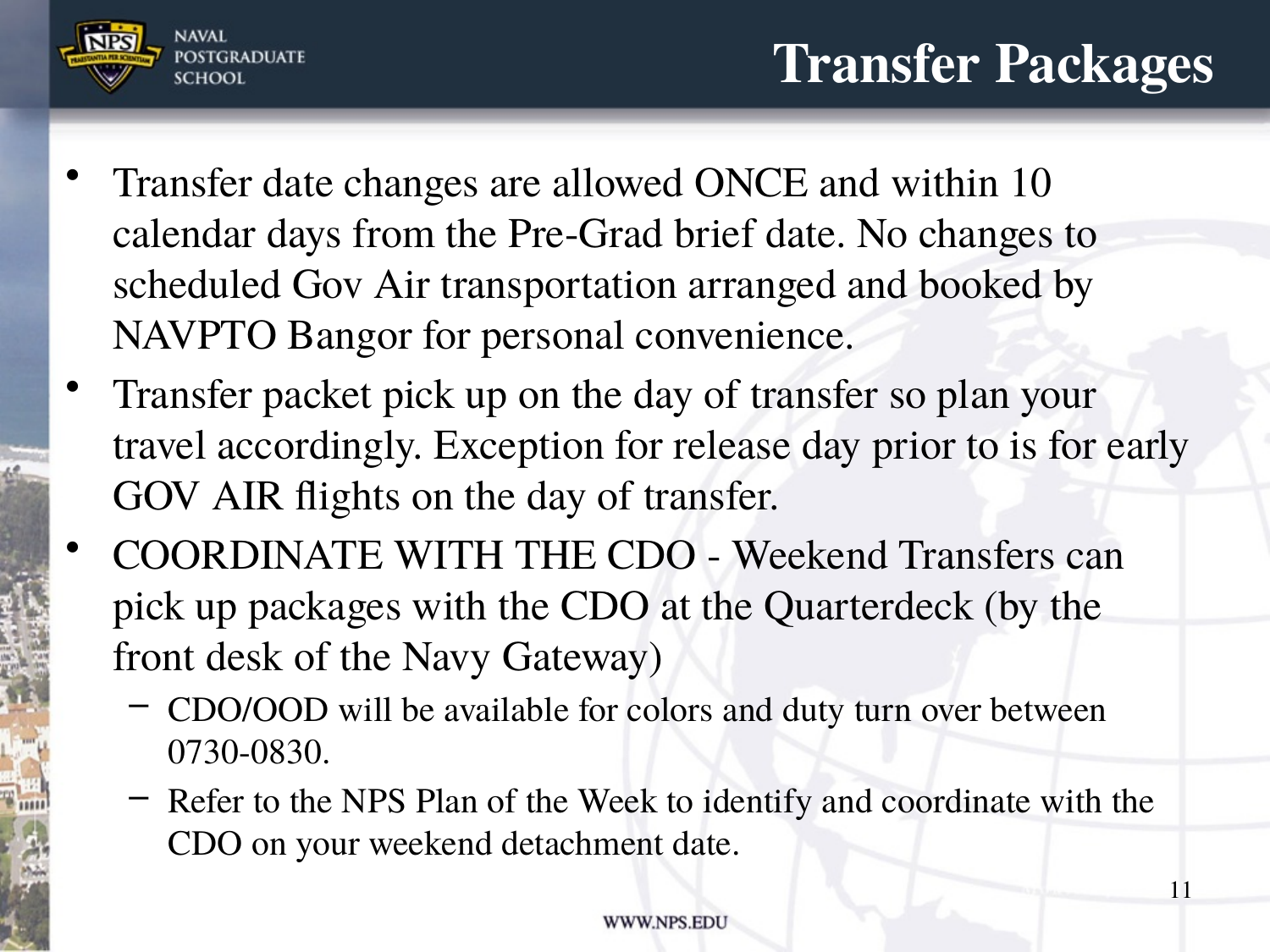

# Transfer Packages
Transfer date changes are allowed ONCE and within 10 calendar days from the Pre-Grad brief date. No changes to scheduled Gov Air transportation arranged and booked by NAVPTO Bangor for personal convenience.
Transfer packet pick up on the day of transfer so plan your travel accordingly. Exception for release day prior to is for early GOV AIR flights on the day of transfer.
COORDINATE WITH THE CDO - Weekend Transfers can pick up packages with the CDO at the Quarterdeck (by the front desk of the Navy Gateway)
CDO/OOD will be available for colors and duty turn over between 0730-0830.
Refer to the NPS Plan of the Week to identify and coordinate with the CDO on your weekend detachment date.
11